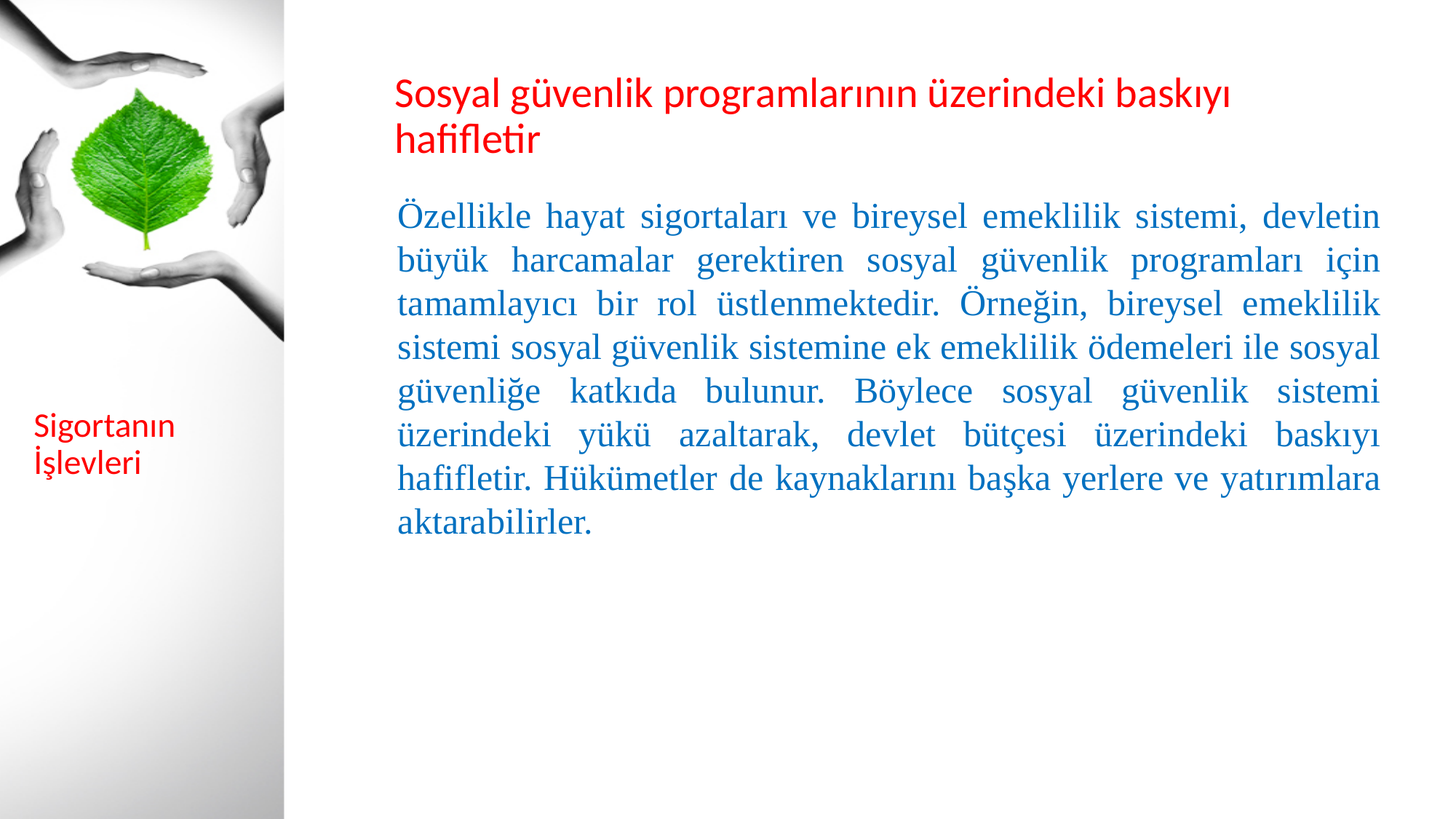

Sosyal güvenlik programlarının üzerindeki baskıyı hafifletir
Özellikle hayat sigortaları ve bireysel emeklilik sistemi, devletin büyük harcamalar gerektiren sosyal güvenlik programları için tamamlayıcı bir rol üstlenmektedir. Örneğin, bireysel emeklilik sistemi sosyal güvenlik sistemine ek emeklilik ödemeleri ile sosyal güvenliğe katkıda bulunur. Böylece sosyal güvenlik sistemi üzerindeki yükü azaltarak, devlet bütçesi üzerindeki baskıyı hafifletir. Hükümetler de kaynaklarını başka yerlere ve yatırımlara aktarabilirler.
# Sigortanın İşlevleri